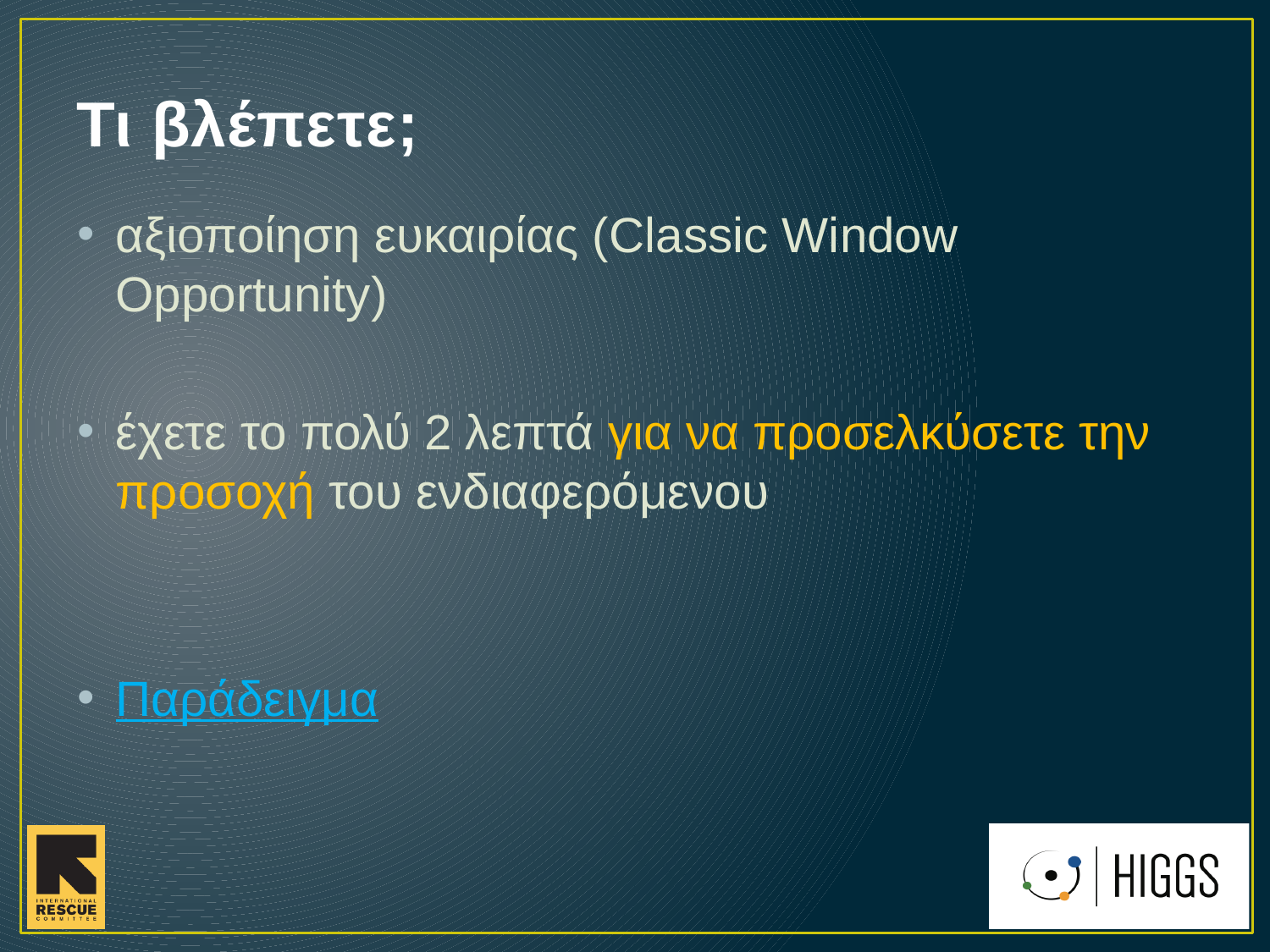

# Τι βλέπετε;
αξιοποίηση ευκαιρίας (Classic Window Opportunity)

έχετε το πολύ 2 λεπτά για να προσελκύσετε την προσοχή του ενδιαφερόμενου

Παράδειγμα